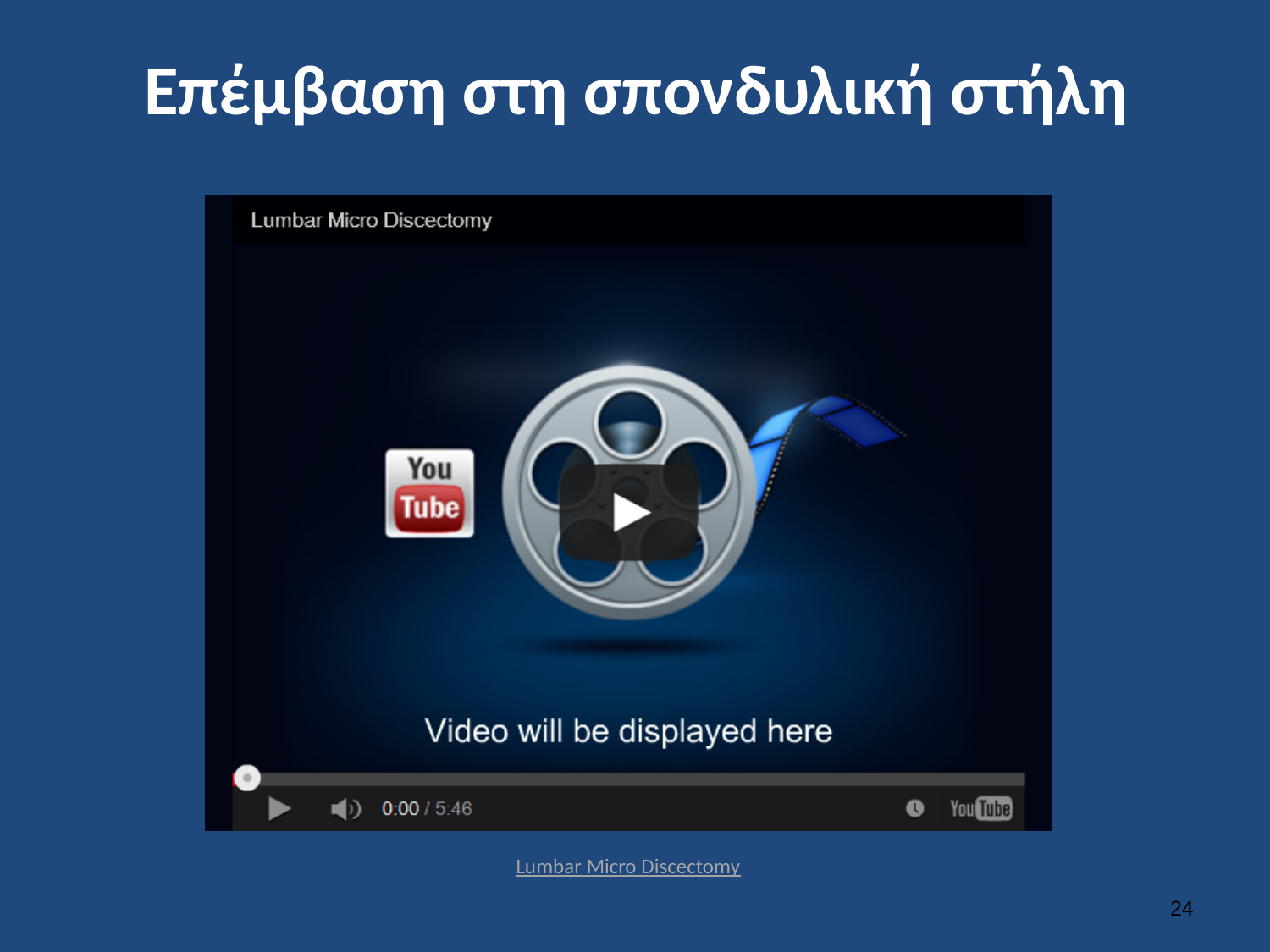

# Επέμβαση στη σπονδυλική στήλη
Lumbar Micro Discectomy
24